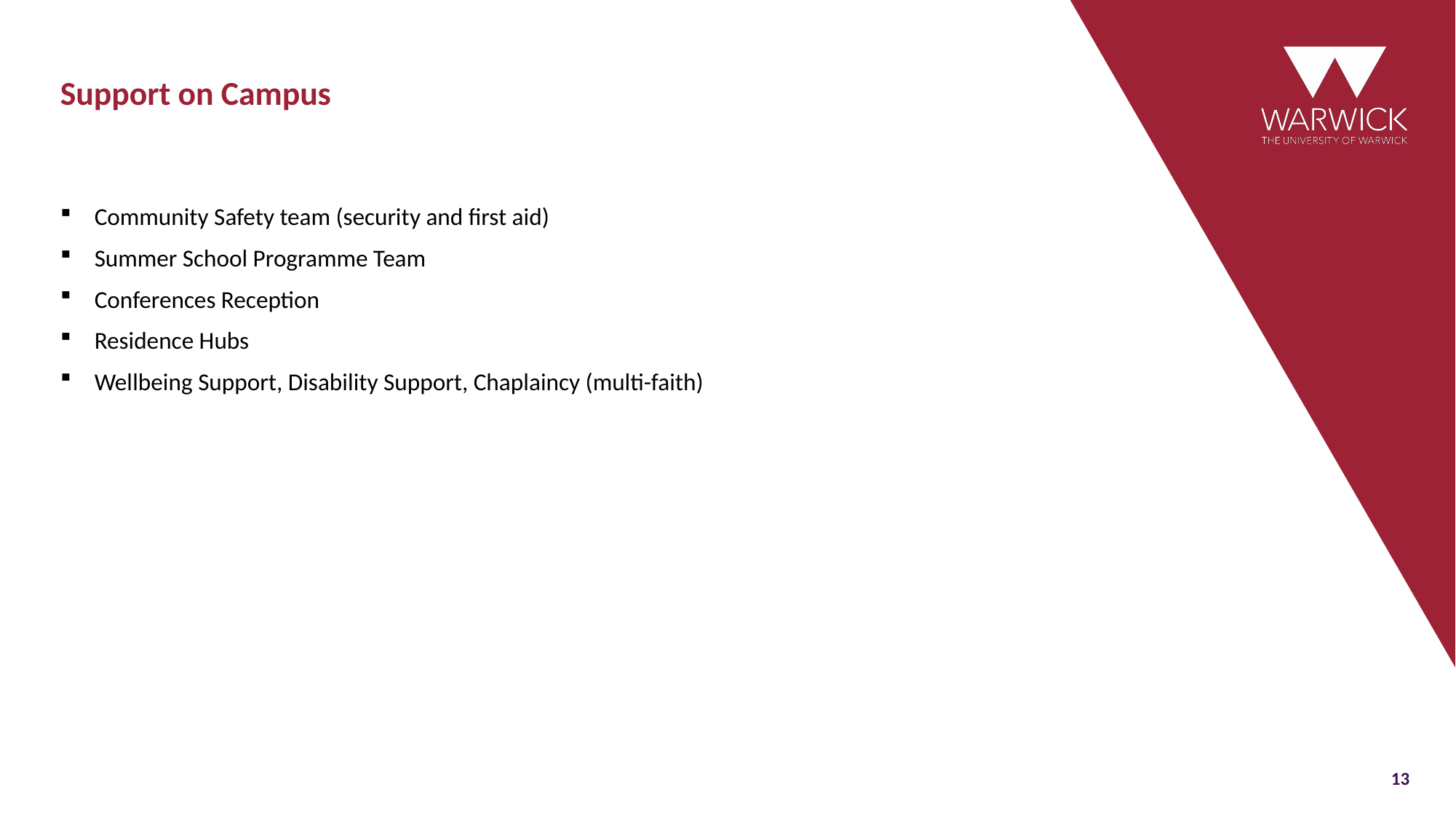

# Support on Campus
Community Safety team (security and first aid)​
Summer School Programme Team​
Conferences Reception​
Residence Hubs​
Wellbeing Support, Disability Support, Chaplaincy (multi-faith)

13